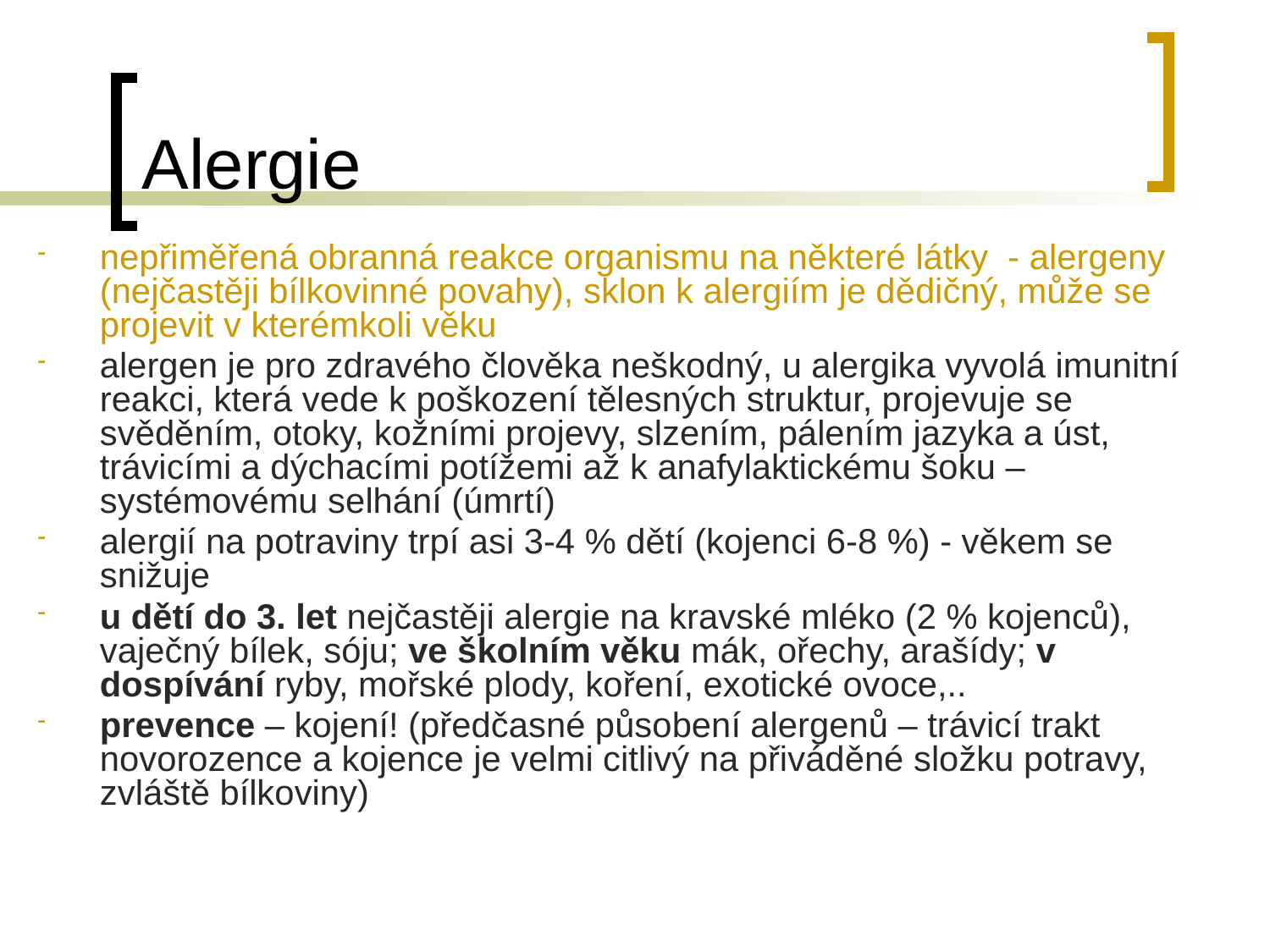

# Alergie
nepřiměřená obranná reakce organismu na některé látky  - alergeny (nejčastěji bílkovinné povahy), sklon k alergiím je dědičný, může se projevit v kterémkoli věku
alergen je pro zdravého člověka neškodný, u alergika vyvolá imunitní reakci, která vede k poškození tělesných struktur, projevuje se svěděním, otoky, kožními projevy, slzením, pálením jazyka a úst, trávicími a dýchacími potížemi až k anafylaktickému šoku – systémovému selhání (úmrtí)
alergií na potraviny trpí asi 3-4 % dětí (kojenci 6-8 %) - věkem se snižuje
u dětí do 3. let nejčastěji alergie na kravské mléko (2 % kojenců), vaječný bílek, sóju; ve školním věku mák, ořechy, arašídy; v dospívání ryby, mořské plody, koření, exotické ovoce,..
prevence – kojení! (předčasné působení alergenů – trávicí trakt novorozence a kojence je velmi citlivý na přiváděné složku potravy, zvláště bílkoviny)